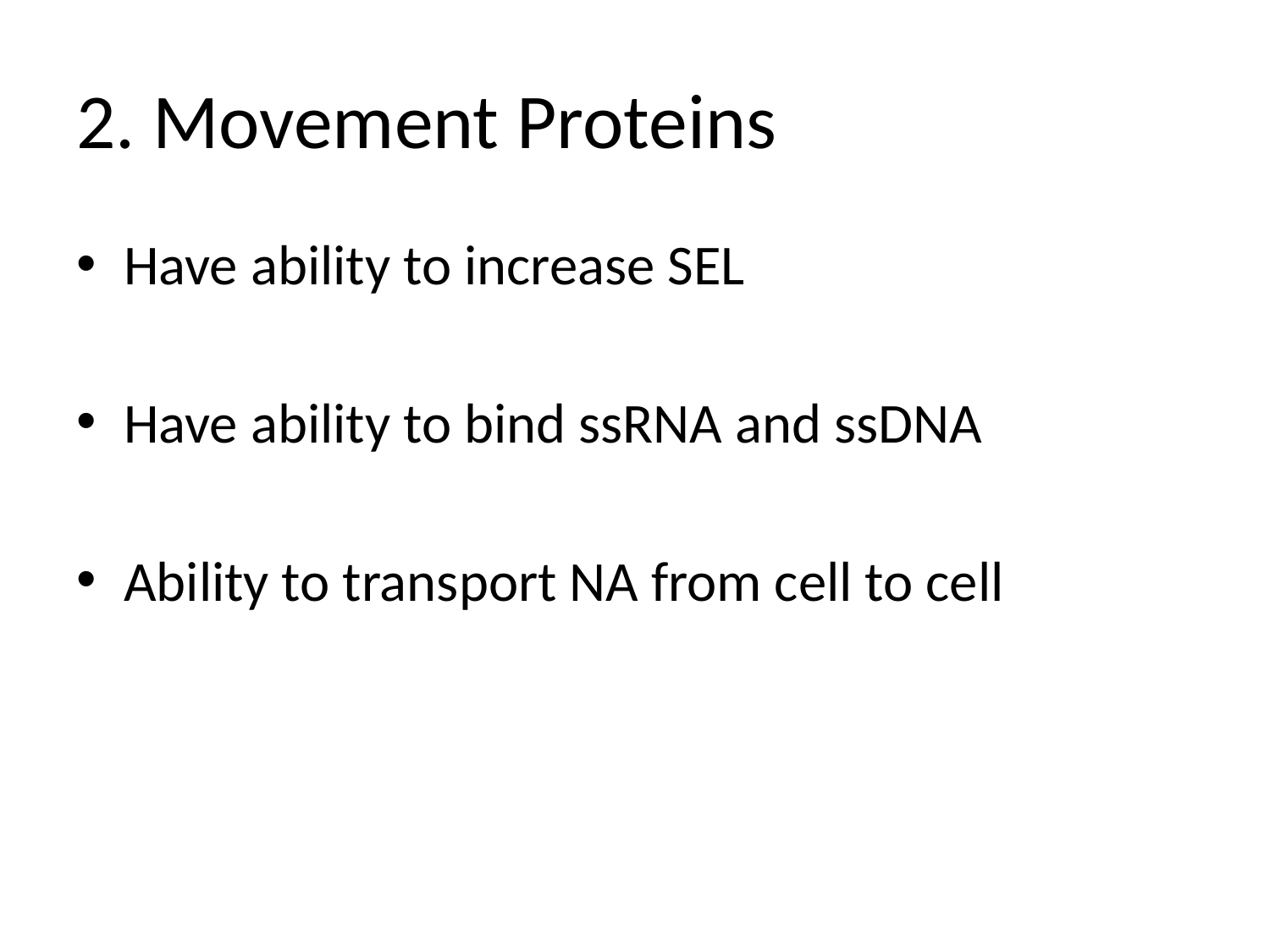

# 2. Movement Proteins
Have ability to increase SEL

Have ability to bind ssRNA and ssDNA

Ability to transport NA from cell to cell